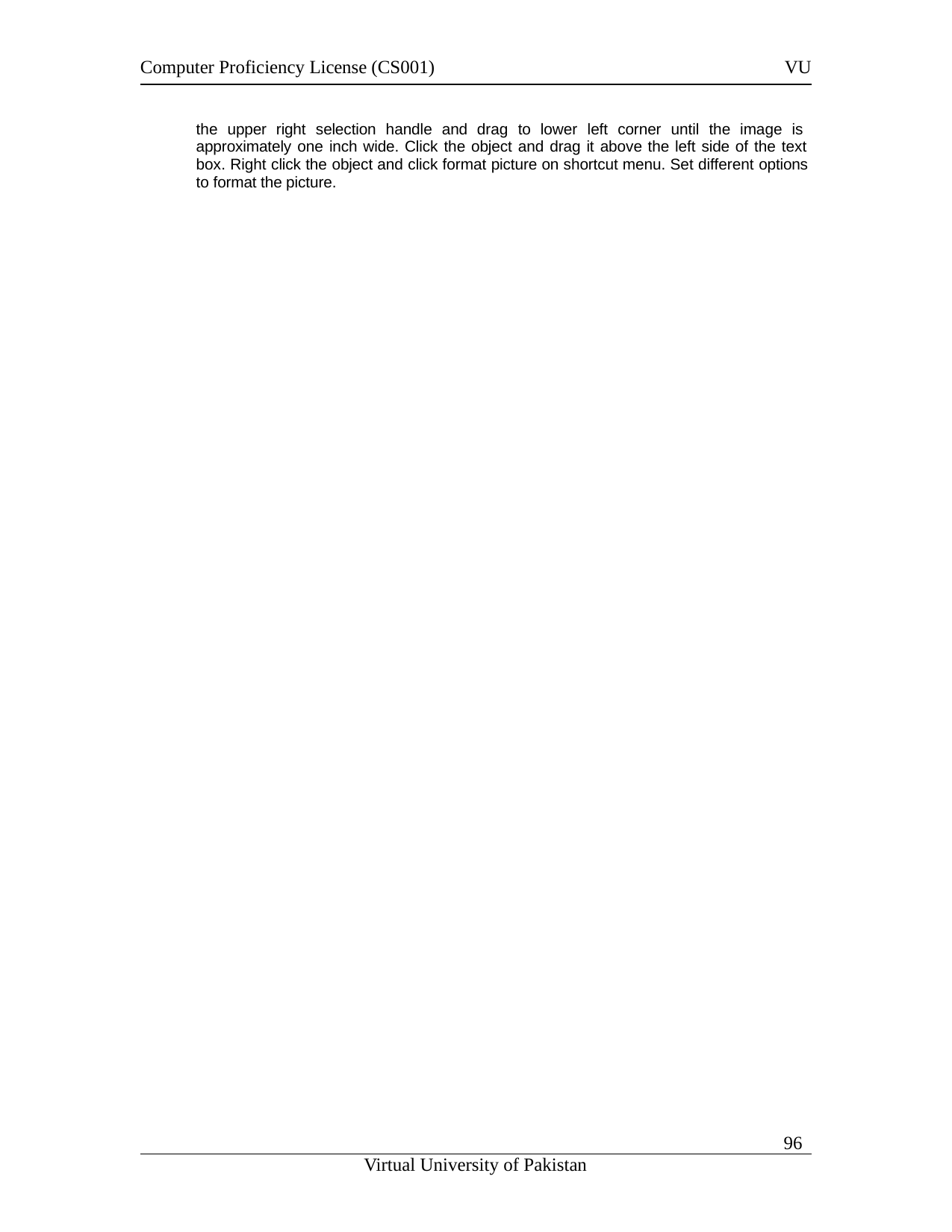

Computer Proficiency License (CS001)
VU

the upper right selection handle and drag to lower left corner until the image is  approximately one inch wide. Click the object and drag it above the left side of the text  box. Right click the object and click format picture on shortcut menu. Set different options  to format the picture.
96
Virtual University of Pakistan